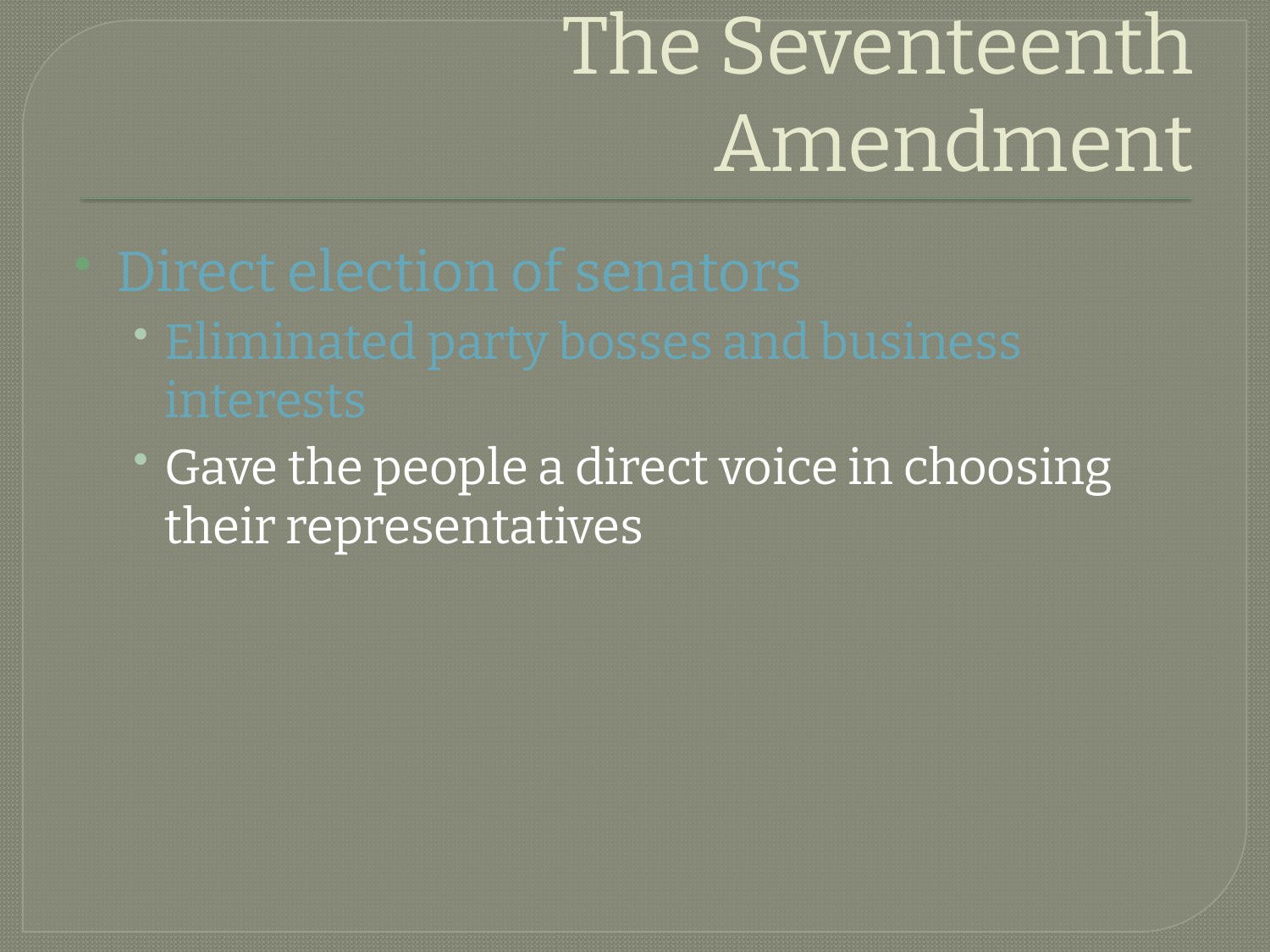

# The Seventeenth Amendment
Direct election of senators
Eliminated party bosses and business interests
Gave the people a direct voice in choosing their representatives